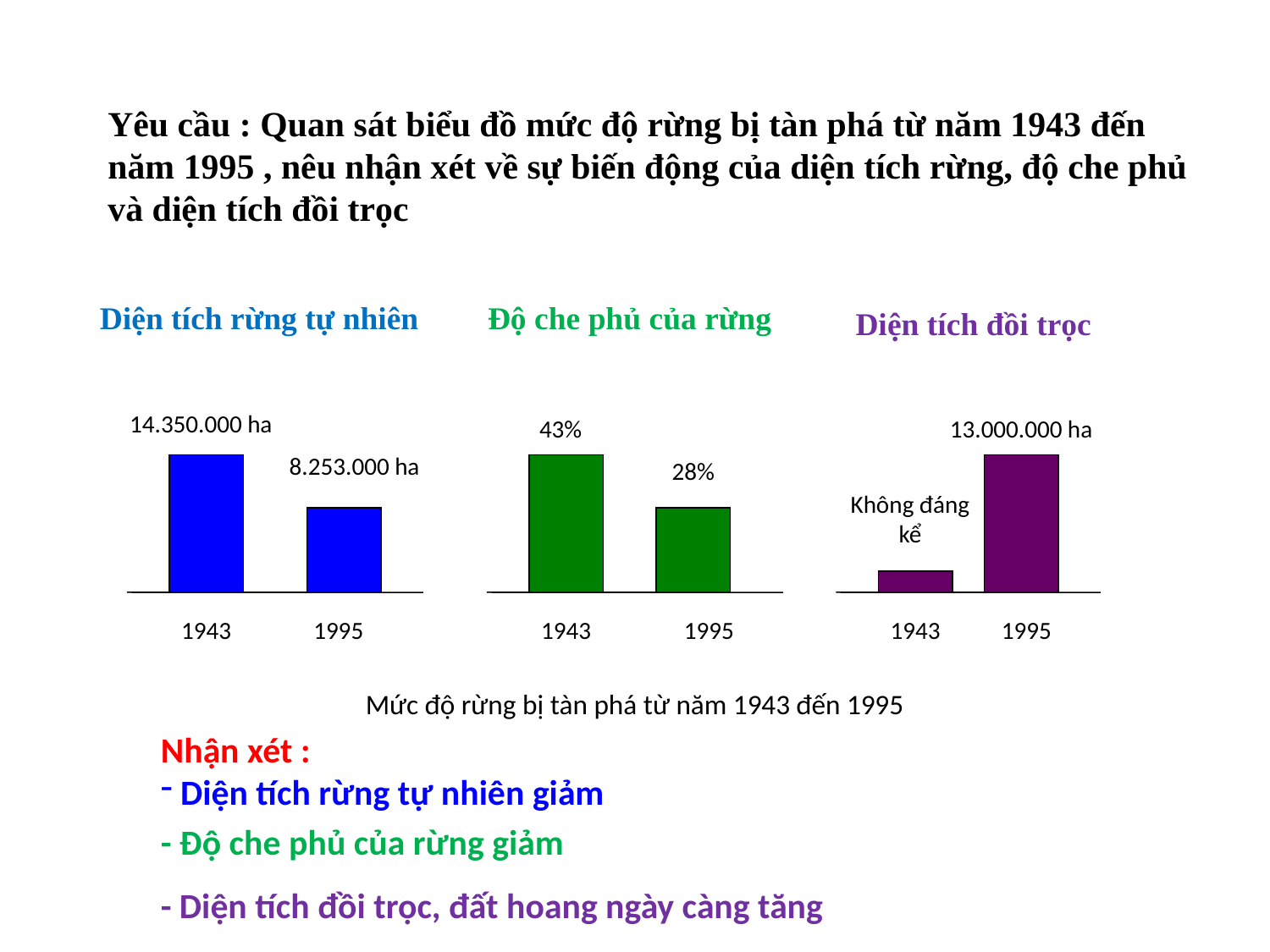

Yêu cầu : Quan sát biểu đồ mức độ rừng bị tàn phá từ năm 1943 đến năm 1995 , nêu nhận xét về sự biến động của diện tích rừng, độ che phủ và diện tích đồi trọc

Diện tích rừng tự nhiên
Độ che phủ của rừng
Diện tích đồi trọc
14.350.000 ha
43%
13.000.000 ha

8.253.000 ha

28%

Không đáng
kể

1995
1943
1995
1943
1995
1943
Mức độ rừng bị tàn phá từ năm 1943 đến 1995
Nhận xét :
 Diện tích rừng tự nhiên giảm
- Độ che phủ của rừng giảm

- Diện tích đồi trọc, đất hoang ngày càng tăng